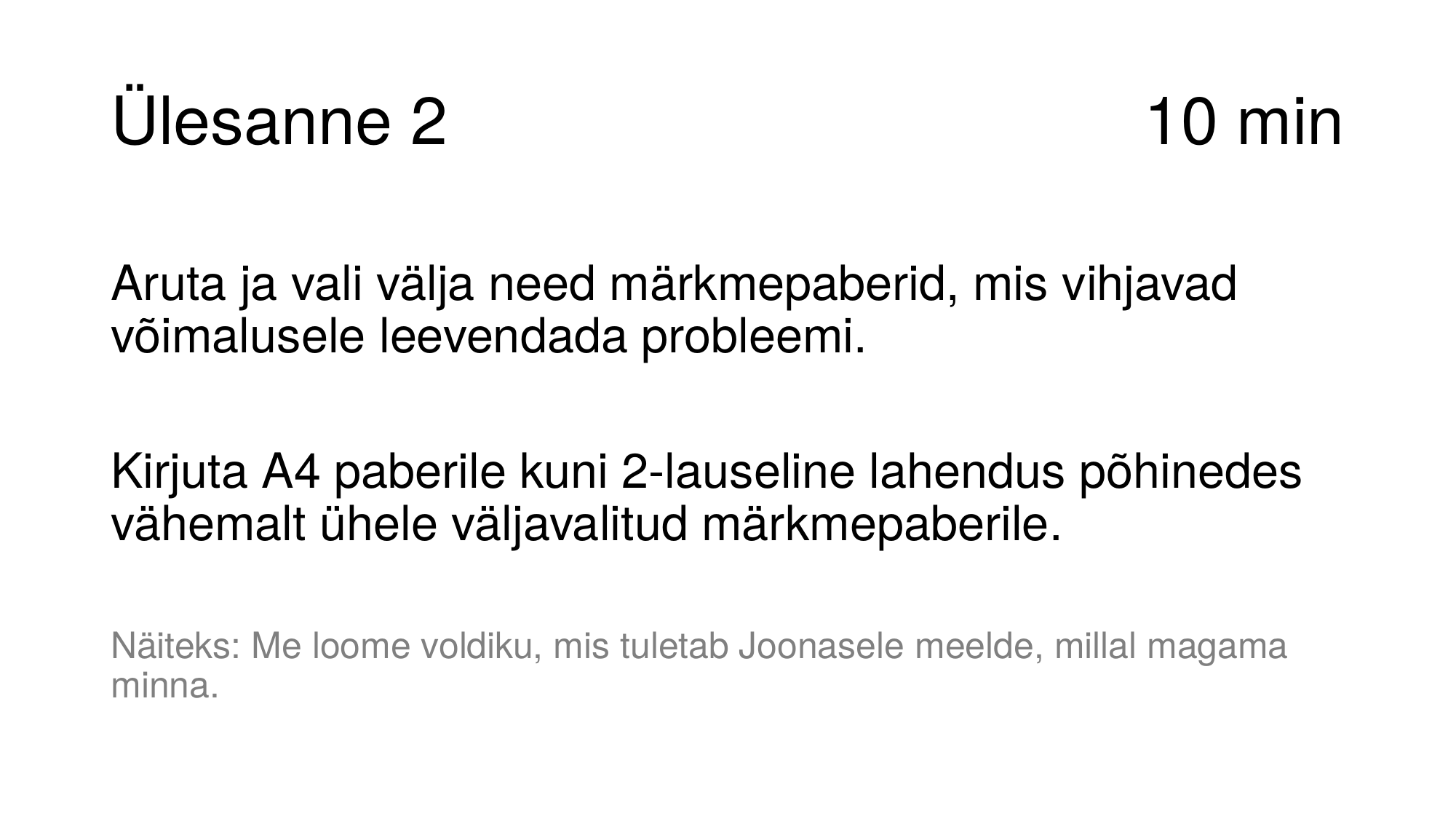

10 min
# Ülesanne 2
Aruta ja vali välja need märkmepaberid, mis vihjavad võimalusele leevendada probleemi.

Kirjuta A4 paberile kuni 2-lauseline lahendus põhinedes vähemalt ühele väljavalitud märkmepaberile.

Näiteks: Me loome voldiku, mis tuletab Joonasele meelde, millal magama minna.